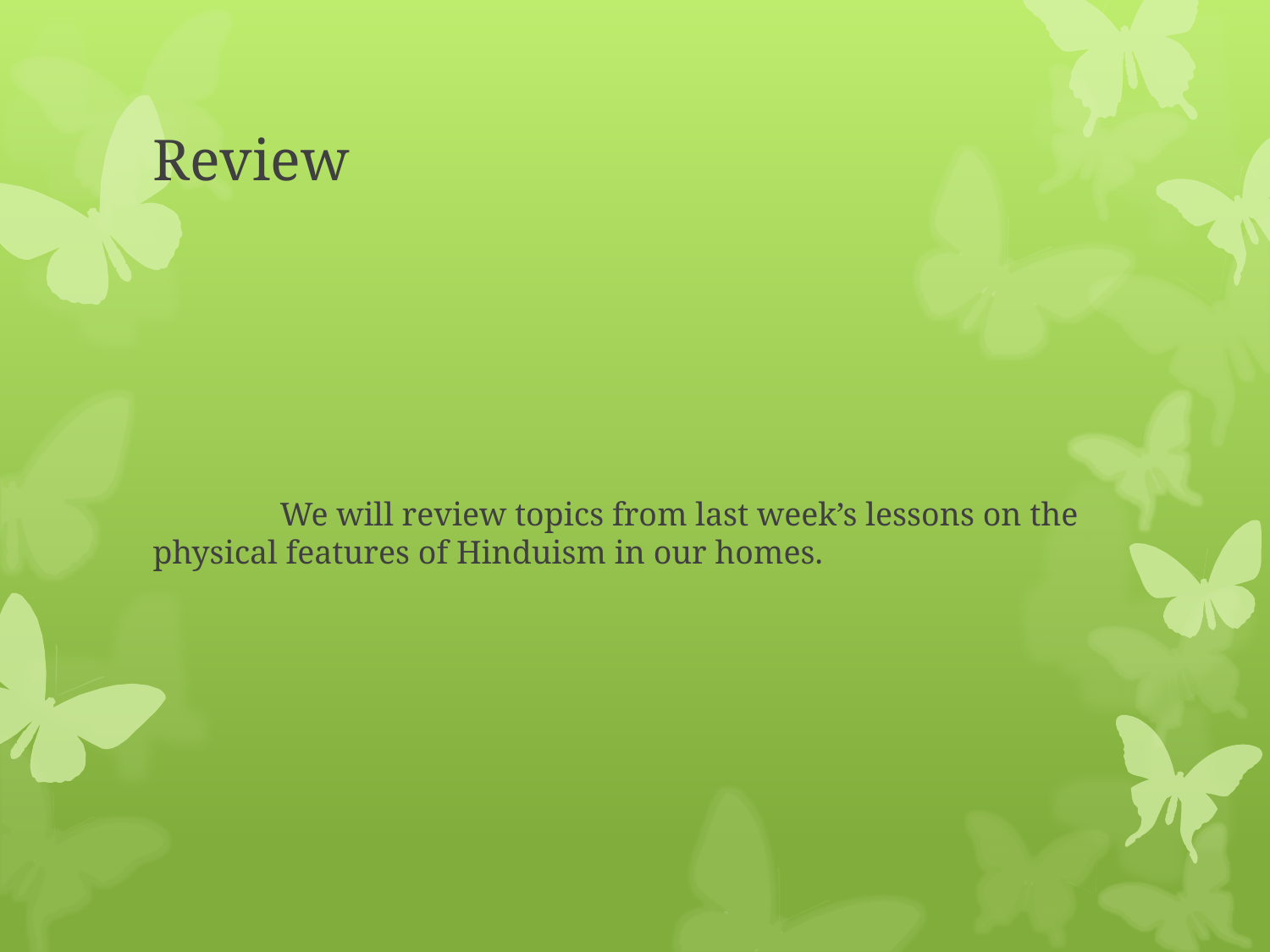

# Review
	We will review topics from last week’s lessons on the physical features of Hinduism in our homes.